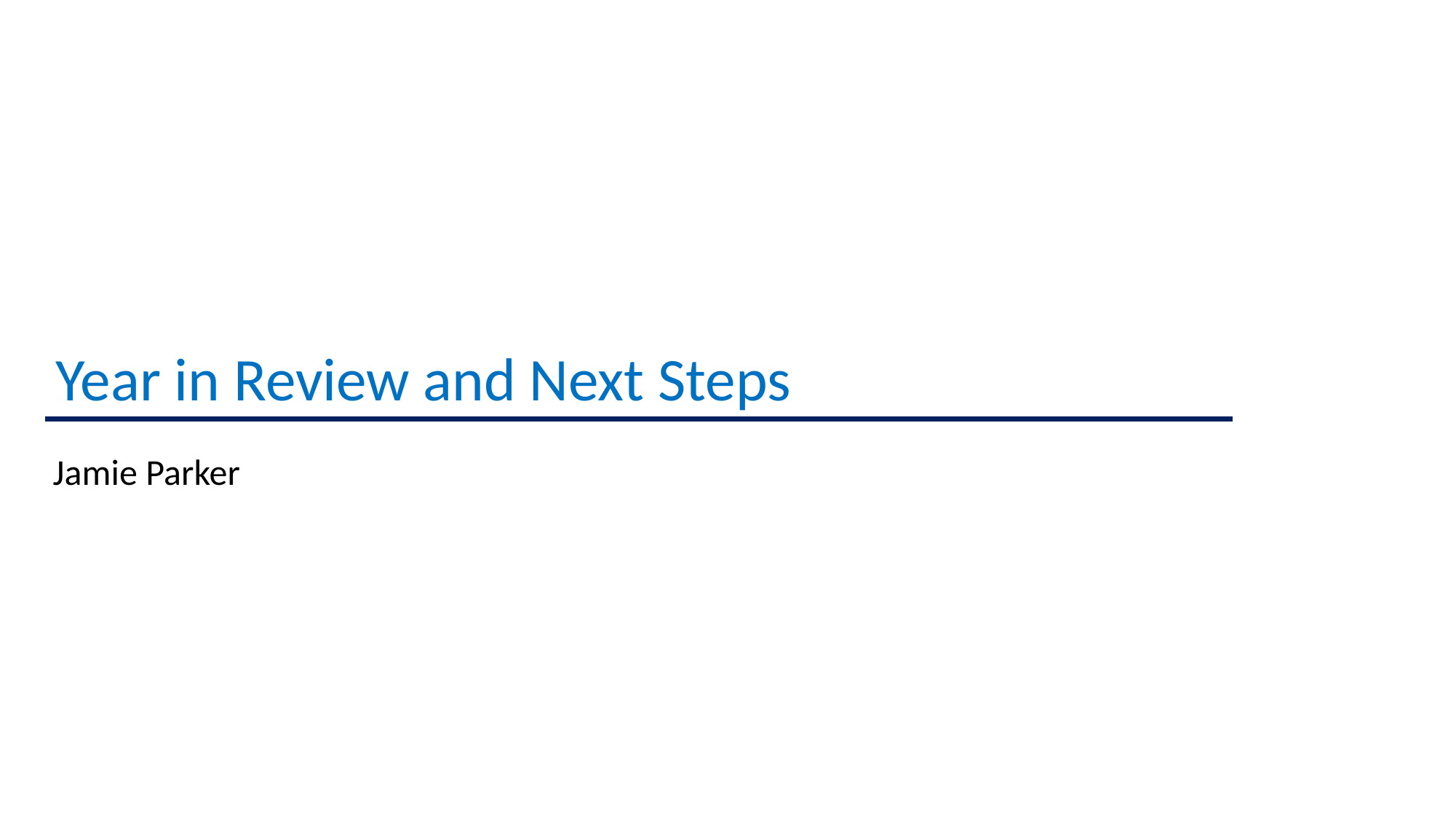

# Year in Review and Next Steps
Jamie Parker